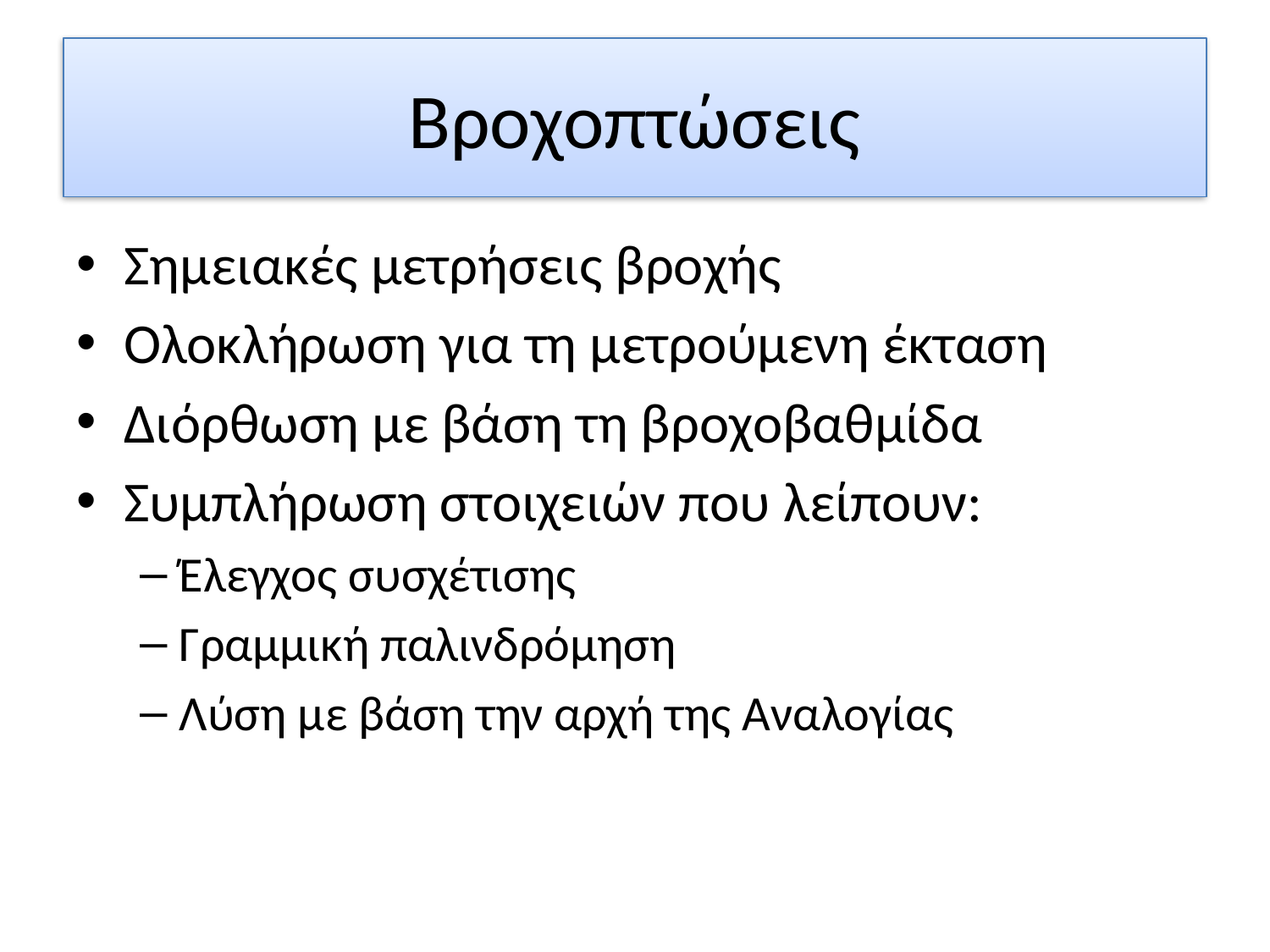

# Βροχοπτώσεις
Σημειακές μετρήσεις βροχής
Ολοκλήρωση για τη μετρούμενη έκταση
Διόρθωση με βάση τη βροχοβαθμίδα
Συμπλήρωση στοιχειών που λείπουν:
Έλεγχος συσχέτισης
Γραμμική παλινδρόμηση
Λύση με βάση την αρχή της Αναλογίας